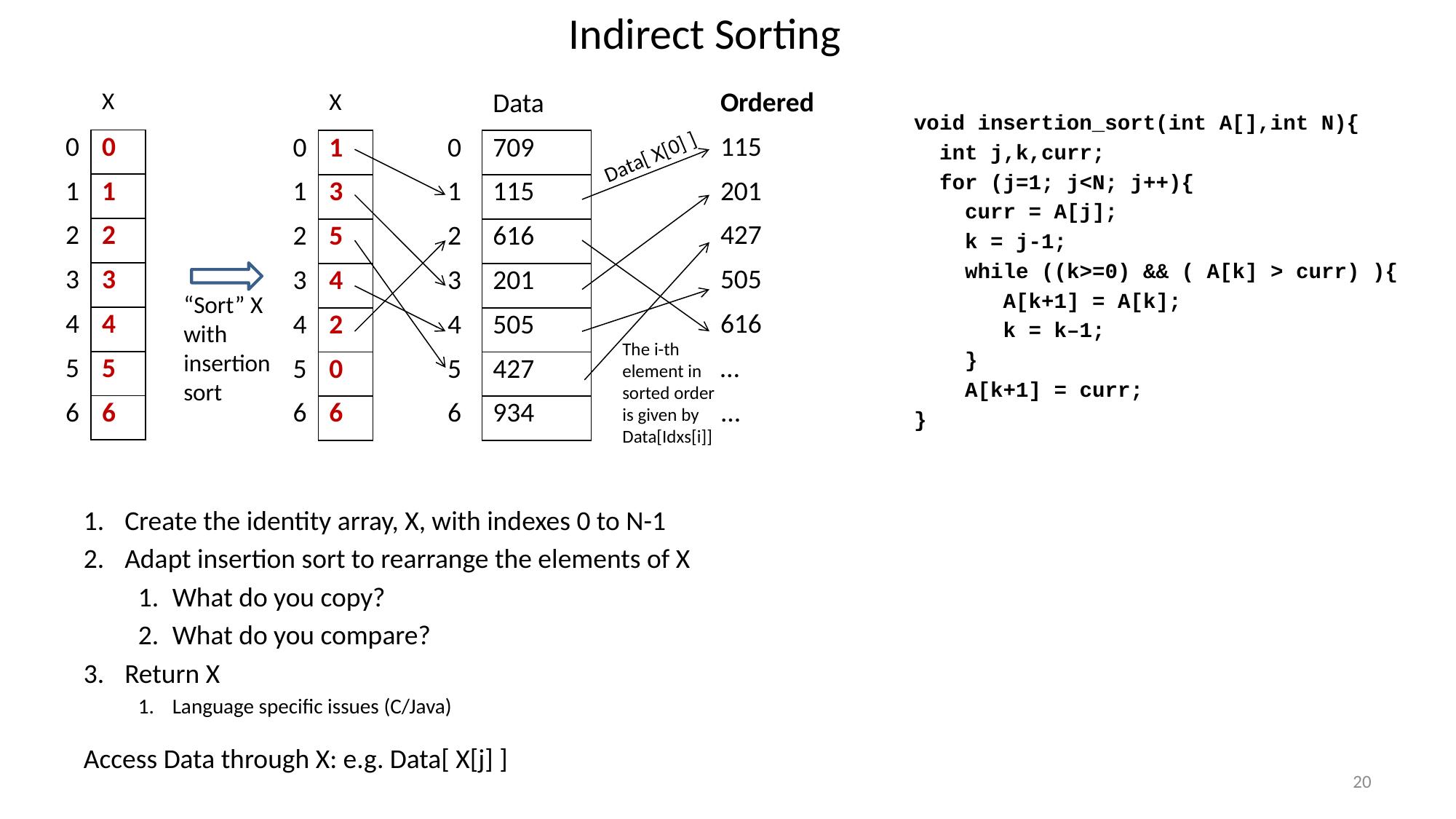

# Indirect Sorting
|  | X |
| --- | --- |
| 0 | 0 |
| 1 | 1 |
| 2 | 2 |
| 3 | 3 |
| 4 | 4 |
| 5 | 5 |
| 6 | 6 |
| Ordered |
| --- |
| 115 |
| 201 |
| 427 |
| 505 |
| 616 |
| … |
| ... |
|  | X |
| --- | --- |
| 0 | 1 |
| 1 | 3 |
| 2 | 5 |
| 3 | 4 |
| 4 | 2 |
| 5 | 0 |
| 6 | 6 |
|  | Data |
| --- | --- |
| 0 | 709 |
| 1 | 115 |
| 2 | 616 |
| 3 | 201 |
| 4 | 505 |
| 5 | 427 |
| 6 | 934 |
void insertion_sort(int A[],int N){
  int j,k,curr;
  for (j=1; j<N; j++){
    curr = A[j];
    k = j-1;
    while ((k>=0) && ( A[k] > curr) ){
       A[k+1] = A[k];
       k = k–1;
    }
    A[k+1] = curr;
}
Data[ X[0] ]

“Sort” X with insertion sort
The i-th element in sorted order is given by Data[Idxs[i]]
Create the identity array, X, with indexes 0 to N-1
Adapt insertion sort to rearrange the elements of X
What do you copy?
What do you compare?
Return X
Language specific issues (C/Java)

Access Data through X: e.g. Data[ X[j] ]

20